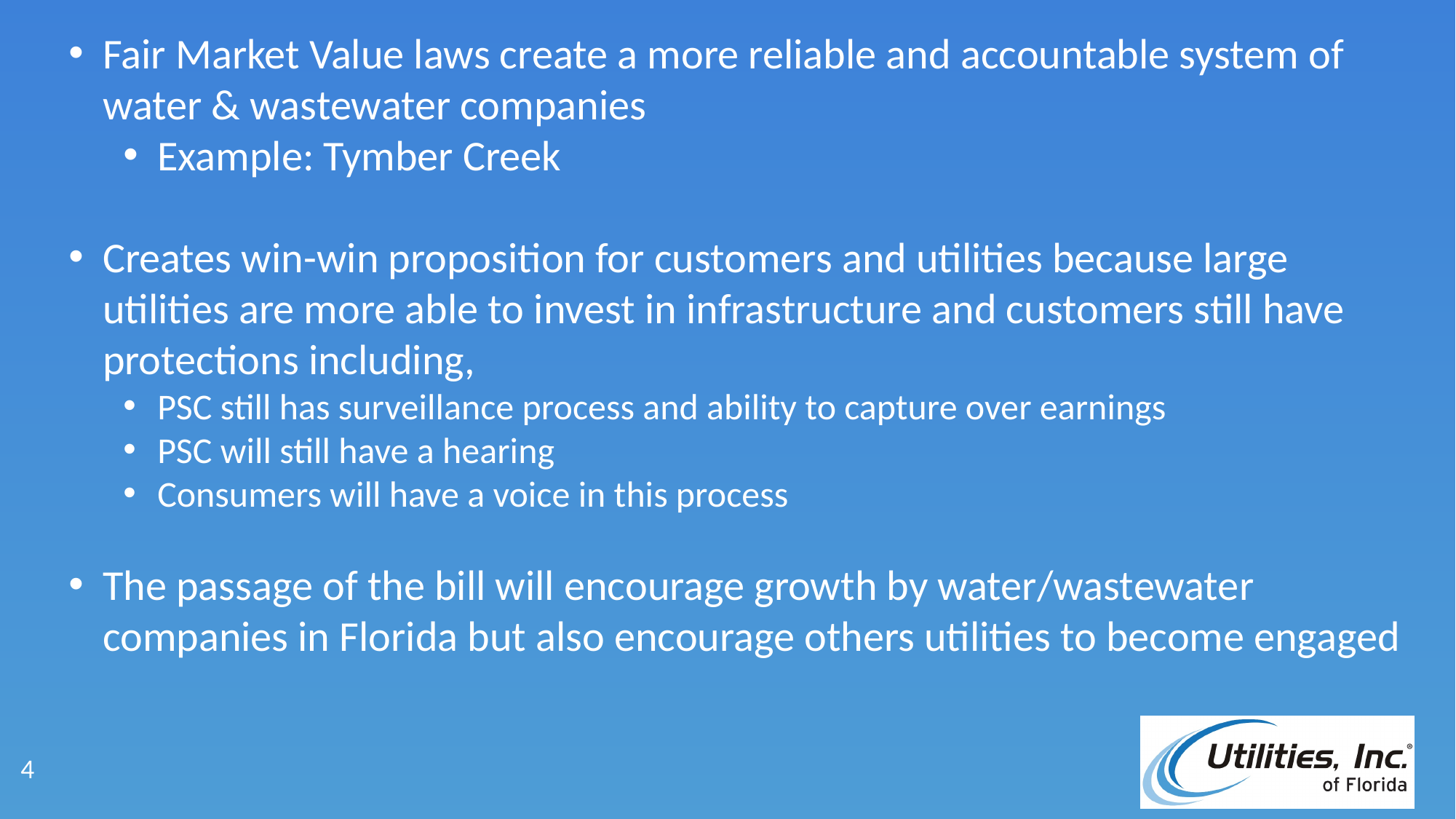

Fair Market Value laws create a more reliable and accountable system of water & wastewater companies
Example: Tymber Creek

Creates win-win proposition for customers and utilities because large utilities are more able to invest in infrastructure and customers still have protections including,
PSC still has surveillance process and ability to capture over earnings
PSC will still have a hearing
Consumers will have a voice in this process

The passage of the bill will encourage growth by water/wastewater companies in Florida but also encourage others utilities to become engaged

4